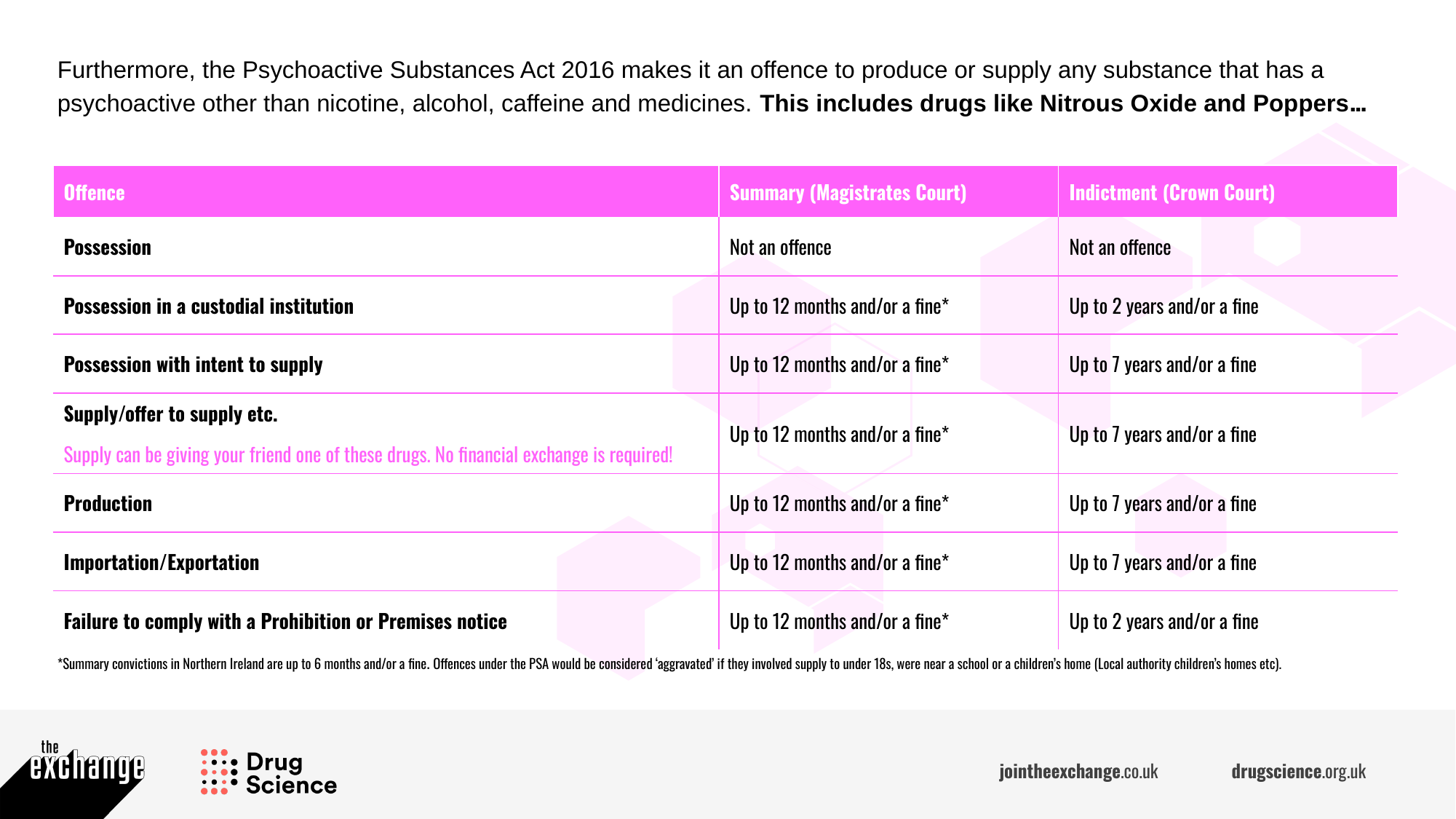

Furthermore, the Psychoactive Substances Act 2016 makes it an offence to produce or supply any substance that has a psychoactive other than nicotine, alcohol, caffeine and medicines. This includes drugs like Nitrous Oxide and Poppers…
| Offence | Summary (Magistrates Court) | Indictment (Crown Court) |
| --- | --- | --- |
| Possession | Not an offence | Not an offence |
| Possession in a custodial institution | Up to 12 months and/or a fine\* | Up to 2 years and/or a fine |
| Possession with intent to supply | Up to 12 months and/or a fine\* | Up to 7 years and/or a fine |
| Supply/offer to supply etc. Supply can be giving your friend one of these drugs. No financial exchange is required! | Up to 12 months and/or a fine\* | Up to 7 years and/or a fine |
| Production | Up to 12 months and/or a fine\* | Up to 7 years and/or a fine |
| Importation/Exportation | Up to 12 months and/or a fine\* | Up to 7 years and/or a fine |
| Failure to comply with a Prohibition or Premises notice | Up to 12 months and/or a fine\* | Up to 2 years and/or a fine |
*Summary convictions in Northern Ireland are up to 6 months and/or a fine. Offences under the PSA would be considered ‘aggravated’ if they involved supply to under 18s, were near a school or a children’s home (Local authority children’s homes etc).